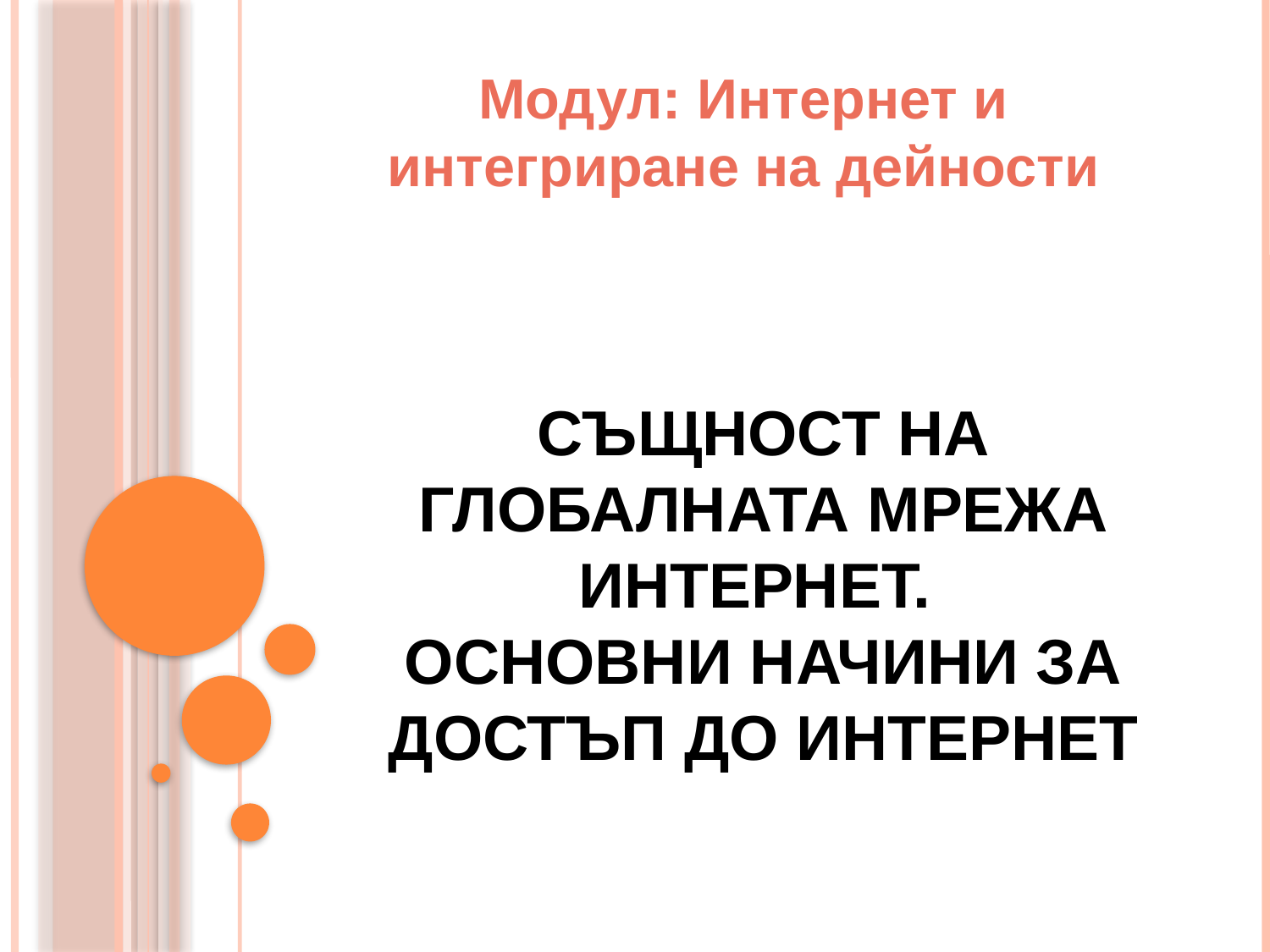

Модул: Интернет и интегриране на дейности
# Същност на глобалната мрежа интернет. Основни начини за достъп до интернет